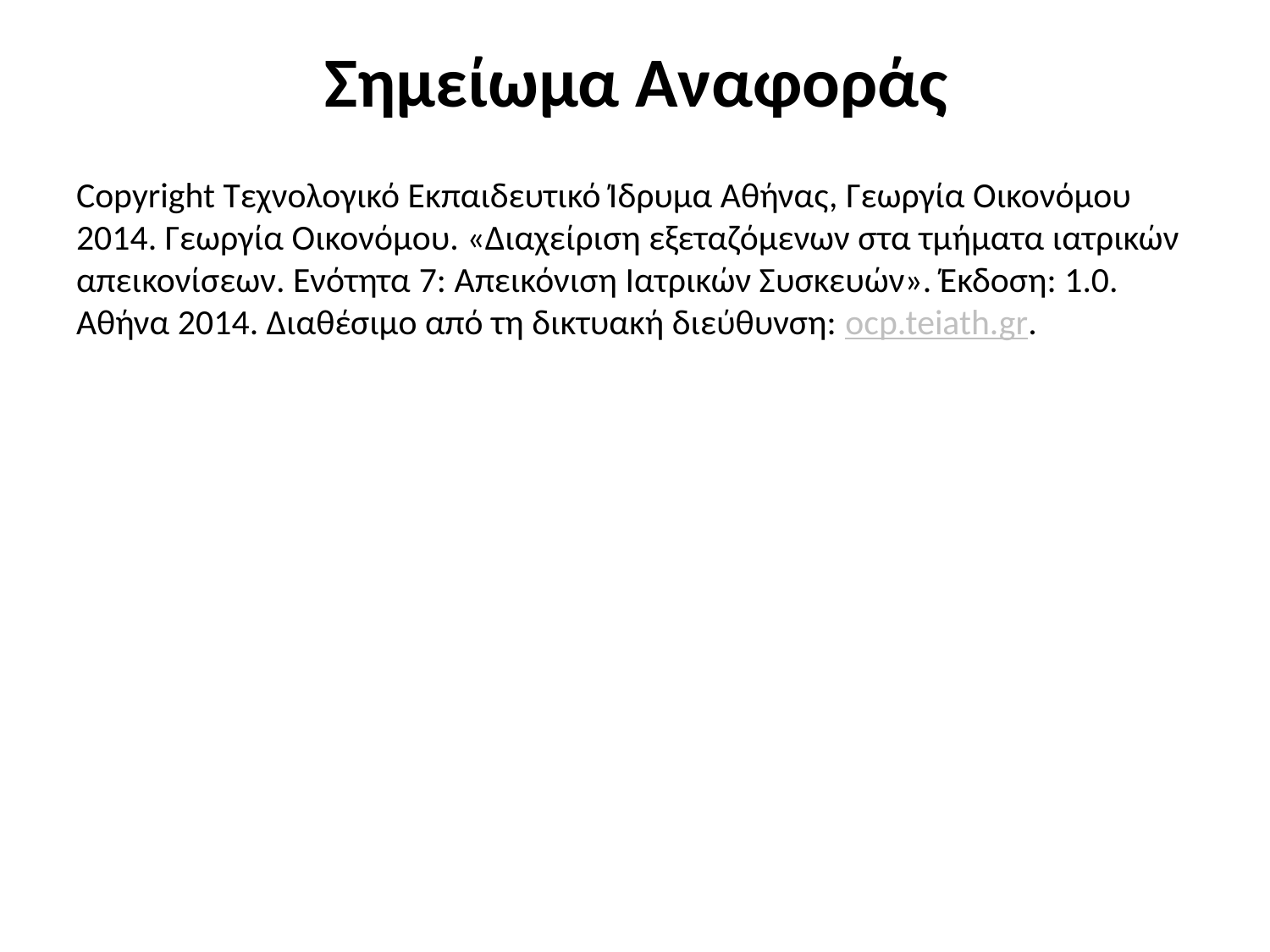

# Σημείωμα Αναφοράς
Copyright Τεχνολογικό Εκπαιδευτικό Ίδρυμα Αθήνας, Γεωργία Οικονόμου 2014. Γεωργία Οικονόμου. «Διαχείριση εξεταζόμενων στα τμήματα ιατρικών απεικονίσεων. Ενότητα 7: Απεικόνιση Ιατρικών Συσκευών». Έκδοση: 1.0. Αθήνα 2014. Διαθέσιμο από τη δικτυακή διεύθυνση: ocp.teiath.gr.